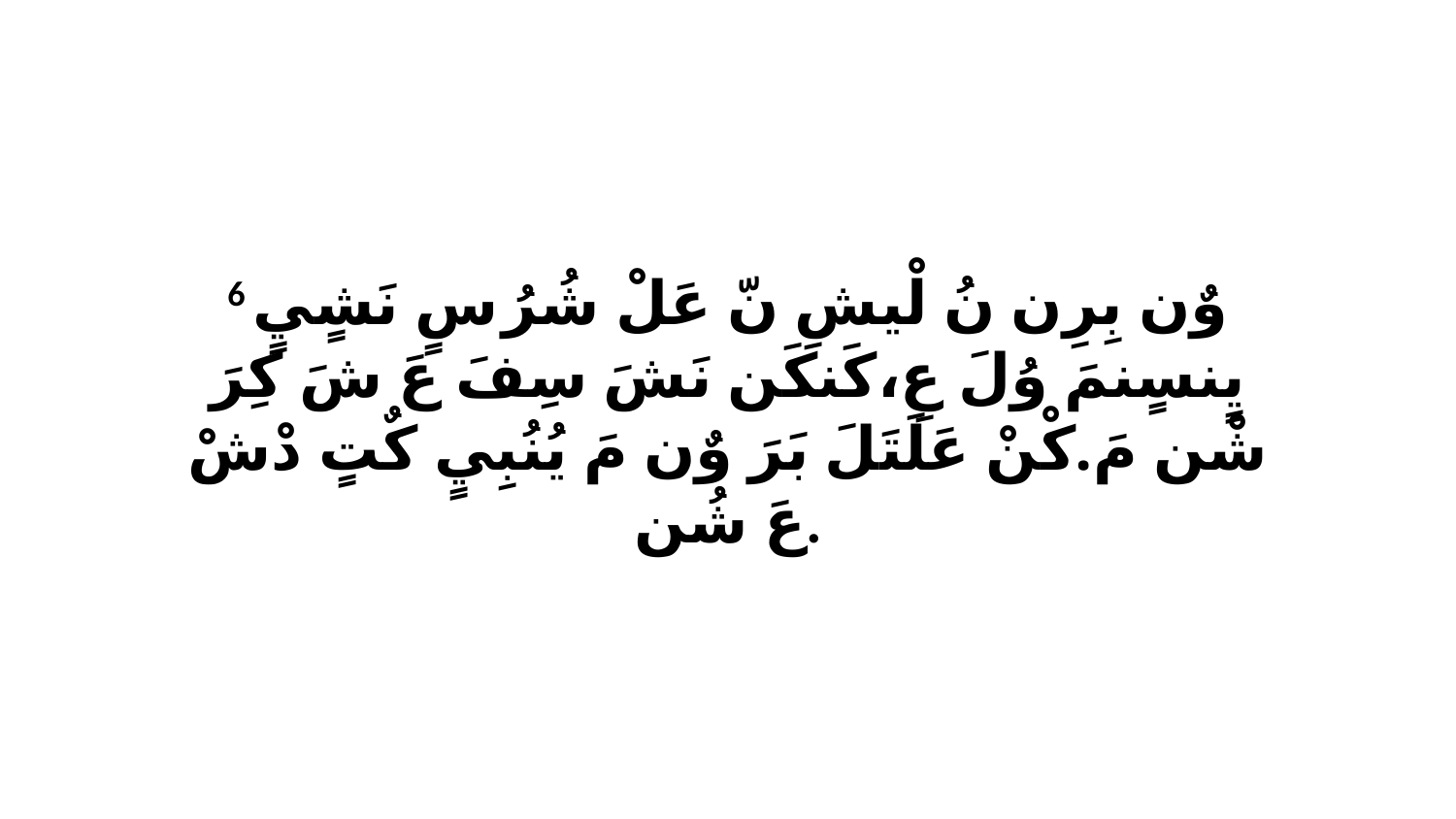

6 وٌن بِرِن نُ لْيشِ نّ عَلْ شُرُ سٍ نَشٍيٍ يٍنسٍنمَ وُلَ عِ،كَنكَن نَشَ سِفَ عَ شَ كِرَ شْن مَ.كْنْ عَلَتَلَ بَرَ وٌن مَ يُنُبِيٍ كٌتٍ دْشْ عَ شُن.